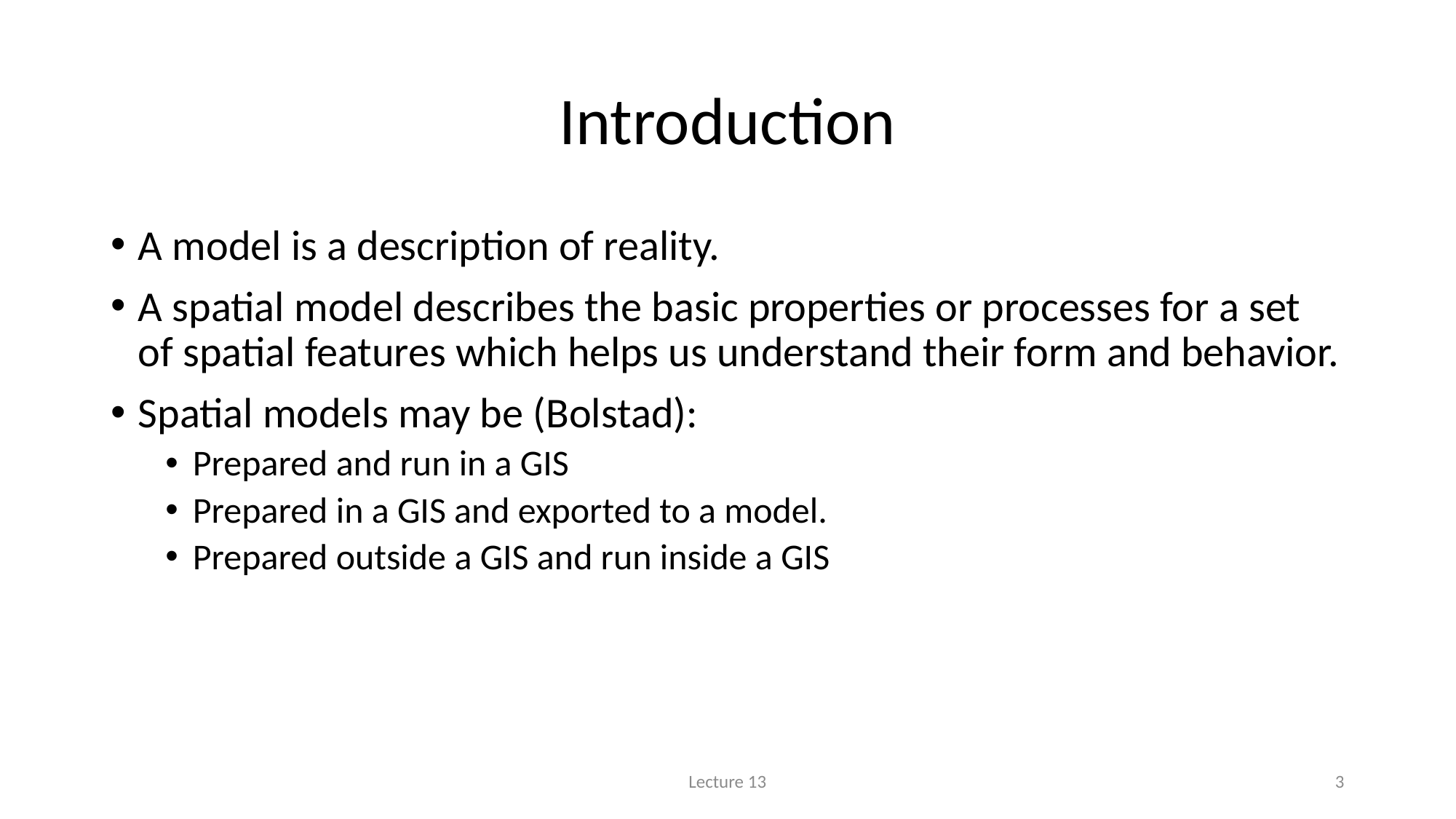

# Introduction
A model is a description of reality.
A spatial model describes the basic properties or processes for a set of spatial features which helps us understand their form and behavior.
Spatial models may be (Bolstad):
Prepared and run in a GIS
Prepared in a GIS and exported to a model.
Prepared outside a GIS and run inside a GIS
Lecture 13
3